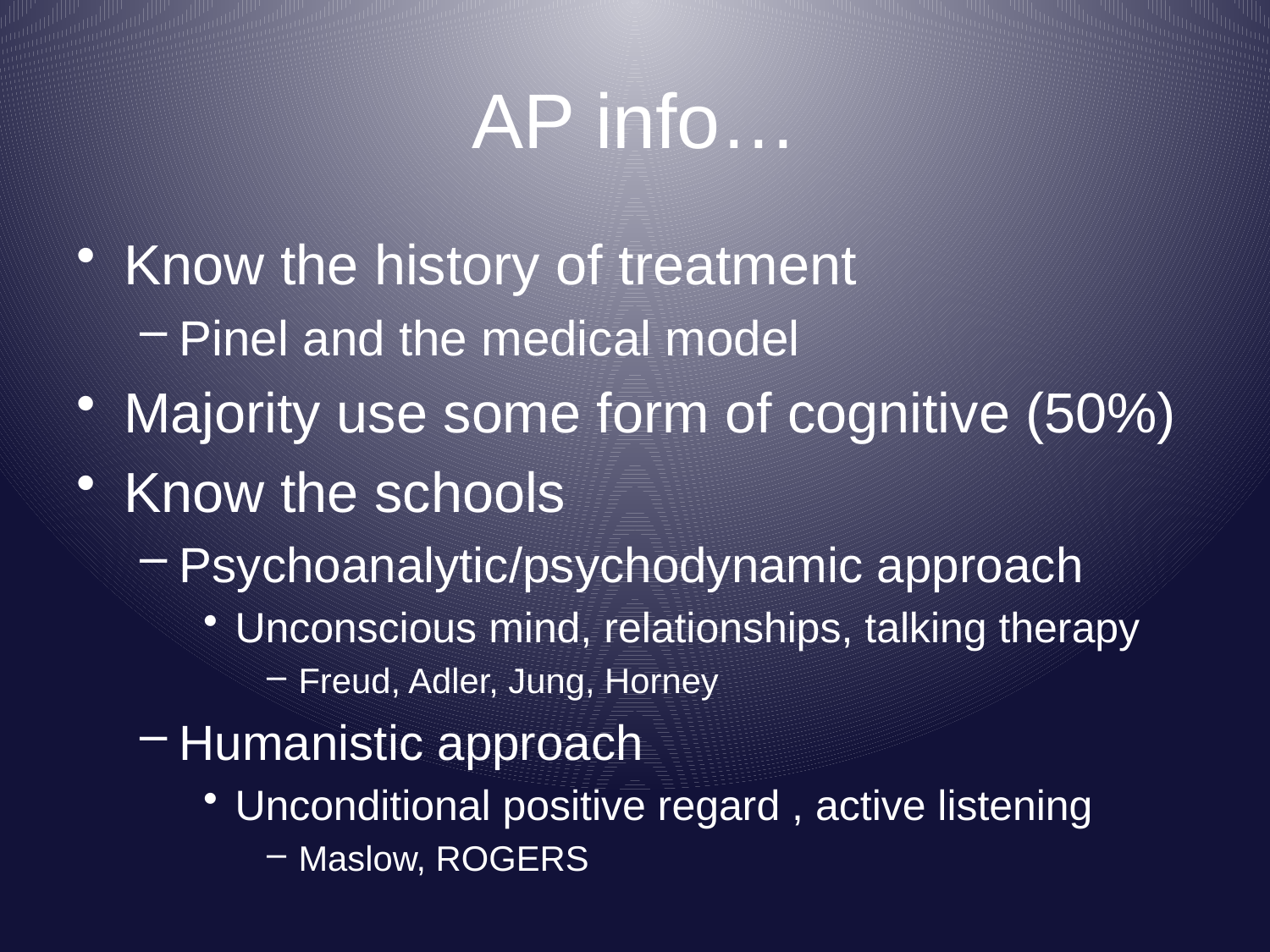

# AP info…
Know the history of treatment
Pinel and the medical model
Majority use some form of cognitive (50%)
Know the schools
Psychoanalytic/psychodynamic approach
Unconscious mind, relationships, talking therapy
Freud, Adler, Jung, Horney
Humanistic approach
Unconditional positive regard , active listening
Maslow, ROGERS